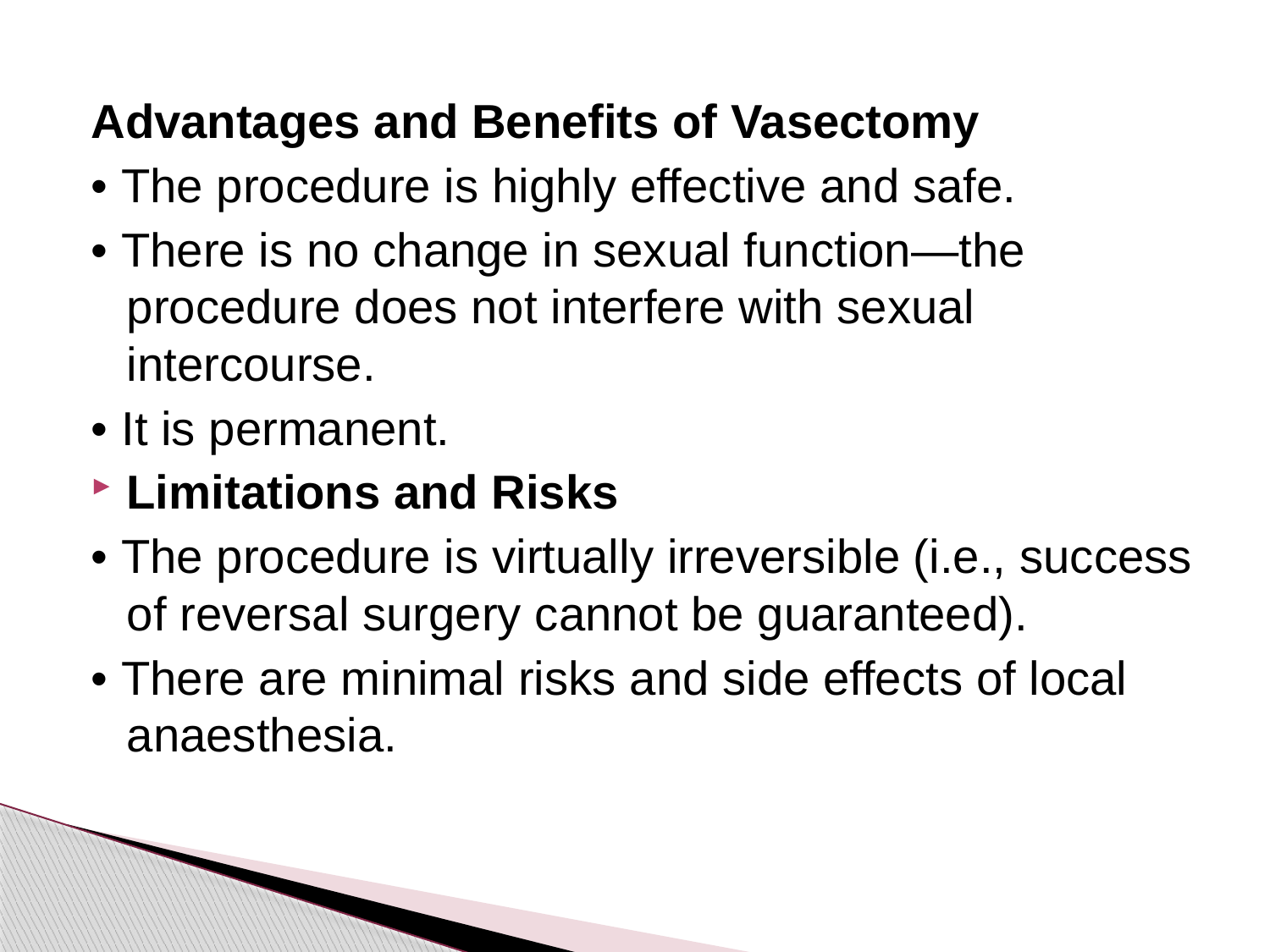

#
Advantages and Benefits of Vasectomy
• The procedure is highly effective and safe.
• There is no change in sexual function—the procedure does not interfere with sexual intercourse.
• It is permanent.
Limitations and Risks
• The procedure is virtually irreversible (i.e., success of reversal surgery cannot be guaranteed).
• There are minimal risks and side effects of local anaesthesia.